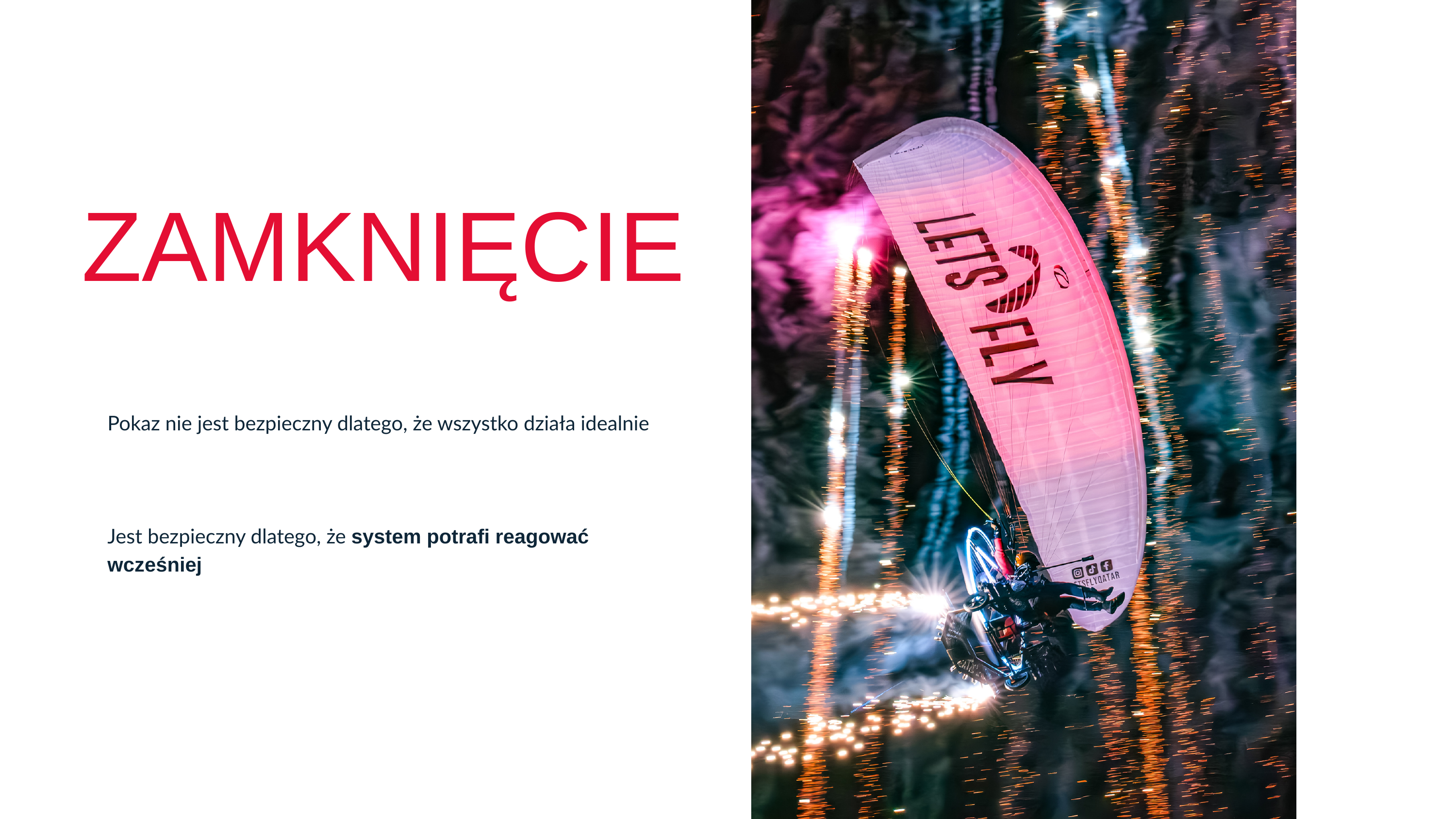

ZAMKNIĘCIE
Pokaz nie jest bezpieczny dlatego, że wszystko działa idealnie

Jest bezpieczny dlatego, że system potrafi reagować wcześniej